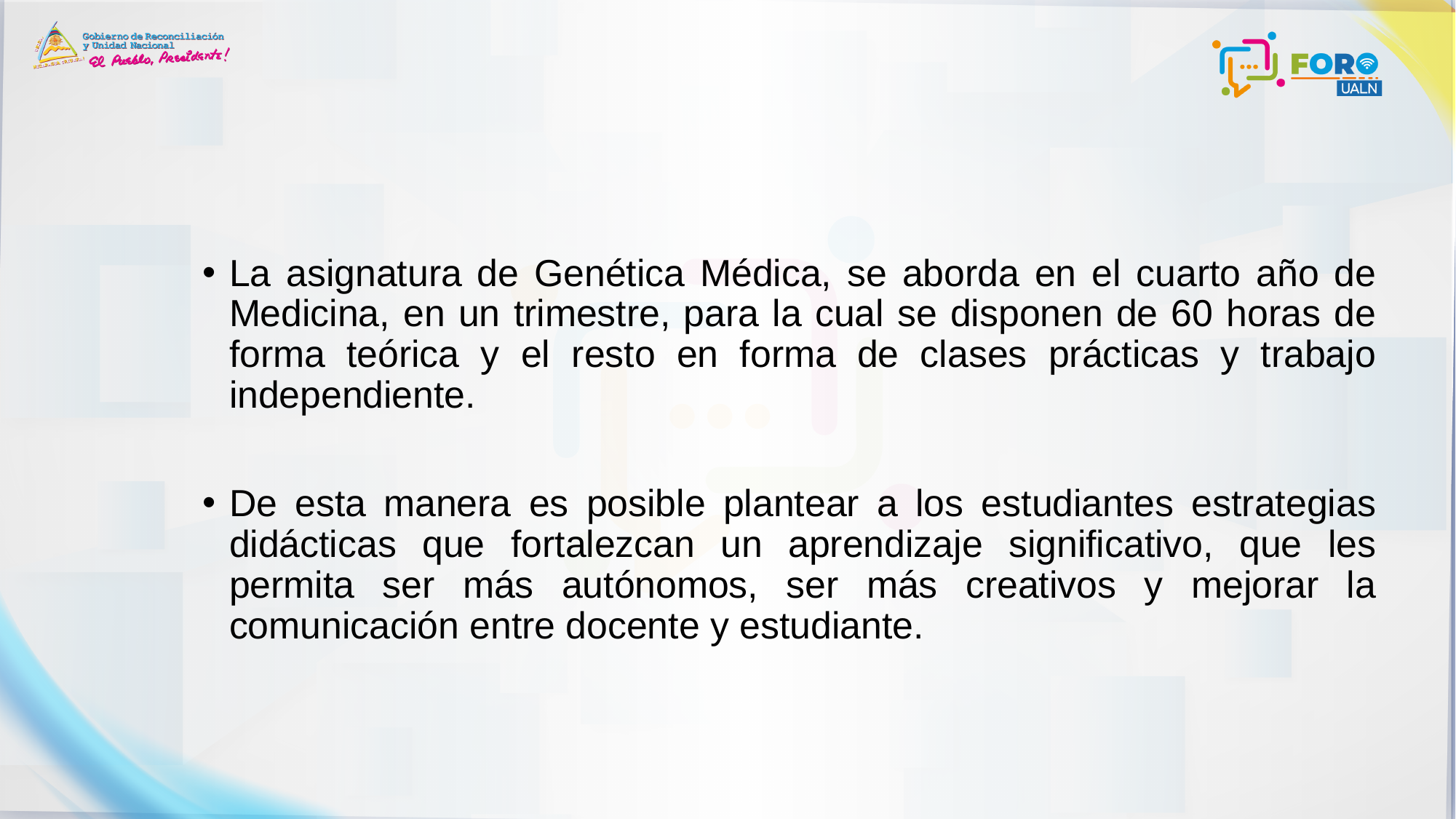

La asignatura de Genética Médica, se aborda en el cuarto año de Medicina, en un trimestre, para la cual se disponen de 60 horas de forma teórica y el resto en forma de clases prácticas y trabajo independiente.

De esta manera es posible plantear a los estudiantes estrategias didácticas que fortalezcan un aprendizaje significativo, que les permita ser más autónomos, ser más creativos y mejorar la comunicación entre docente y estudiante.